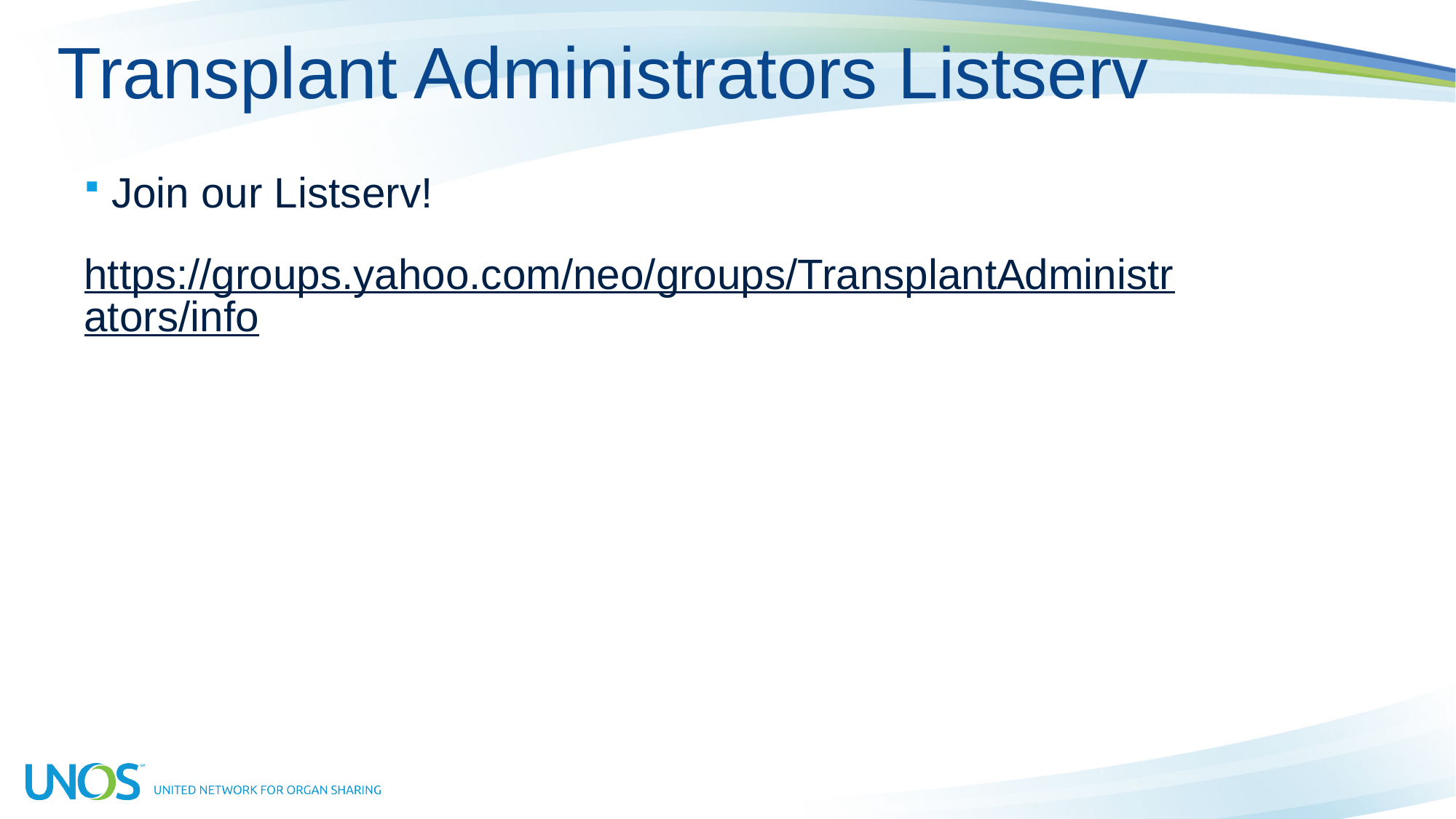

# Transplant Administrators Listserv
Join our Listserv!
https://groups.yahoo.com/neo/groups/TransplantAdministrators/info